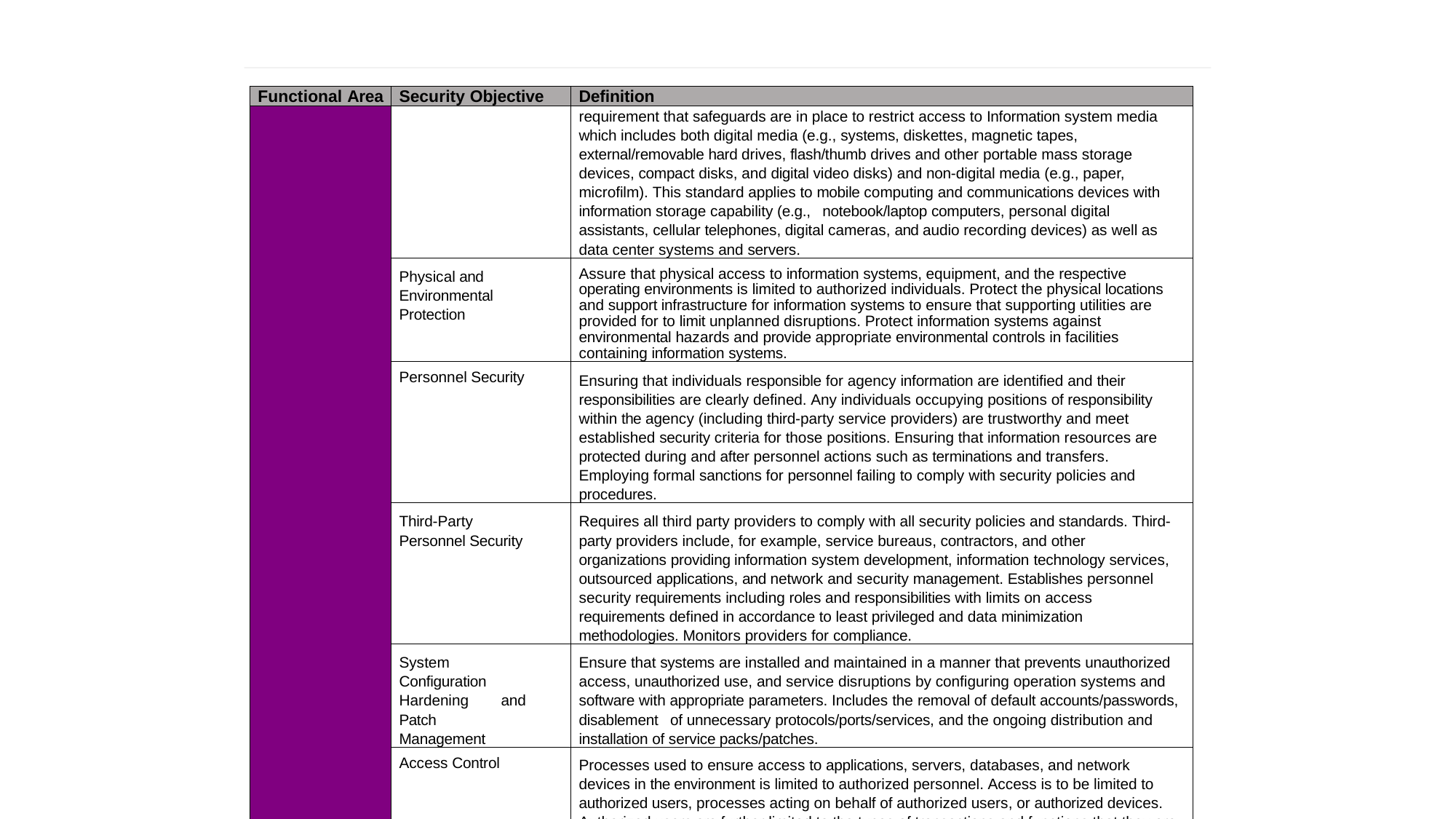

| Functional Area | Security Objective | Definition |
| --- | --- | --- |
|  |  | requirement that safeguards are in place to restrict access to Information system media which includes both digital media (e.g., systems, diskettes, magnetic tapes, external/removable hard drives, flash/thumb drives and other portable mass storage devices, compact disks, and digital video disks) and non-digital media (e.g., paper, microfilm). This standard applies to mobile computing and communications devices with information storage capability (e.g., notebook/laptop computers, personal digital assistants, cellular telephones, digital cameras, and audio recording devices) as well as data center systems and servers. |
|  | Physical and Environmental Protection | Assure that physical access to information systems, equipment, and the respective operating environments is limited to authorized individuals. Protect the physical locations and support infrastructure for information systems to ensure that supporting utilities are provided for to limit unplanned disruptions. Protect information systems against environmental hazards and provide appropriate environmental controls in facilities containing information systems. |
|  | Personnel Security | Ensuring that individuals responsible for agency information are identified and their responsibilities are clearly defined. Any individuals occupying positions of responsibility within the agency (including third-party service providers) are trustworthy and meet established security criteria for those positions. Ensuring that information resources are protected during and after personnel actions such as terminations and transfers. Employing formal sanctions for personnel failing to comply with security policies and procedures. |
|  | Third-Party Personnel Security | Requires all third party providers to comply with all security policies and standards. Third-party providers include, for example, service bureaus, contractors, and other organizations providing information system development, information technology services, outsourced applications, and network and security management. Establishes personnel security requirements including roles and responsibilities with limits on access requirements defined in accordance to least privileged and data minimization methodologies. Monitors providers for compliance. |
|  | System Configuration Hardening and Patch Management | Ensure that systems are installed and maintained in a manner that prevents unauthorized access, unauthorized use, and service disruptions by configuring operation systems and software with appropriate parameters. Includes the removal of default accounts/passwords, disablement of unnecessary protocols/ports/services, and the ongoing distribution and installation of service packs/patches. |
|  | Access Control | Processes used to ensure access to applications, servers, databases, and network devices in the environment is limited to authorized personnel. Access is to be limited to authorized users, processes acting on behalf of authorized users, or authorized devices. Authorized users are further limited to the types of transactions and functions that they are permitted to exercise. |